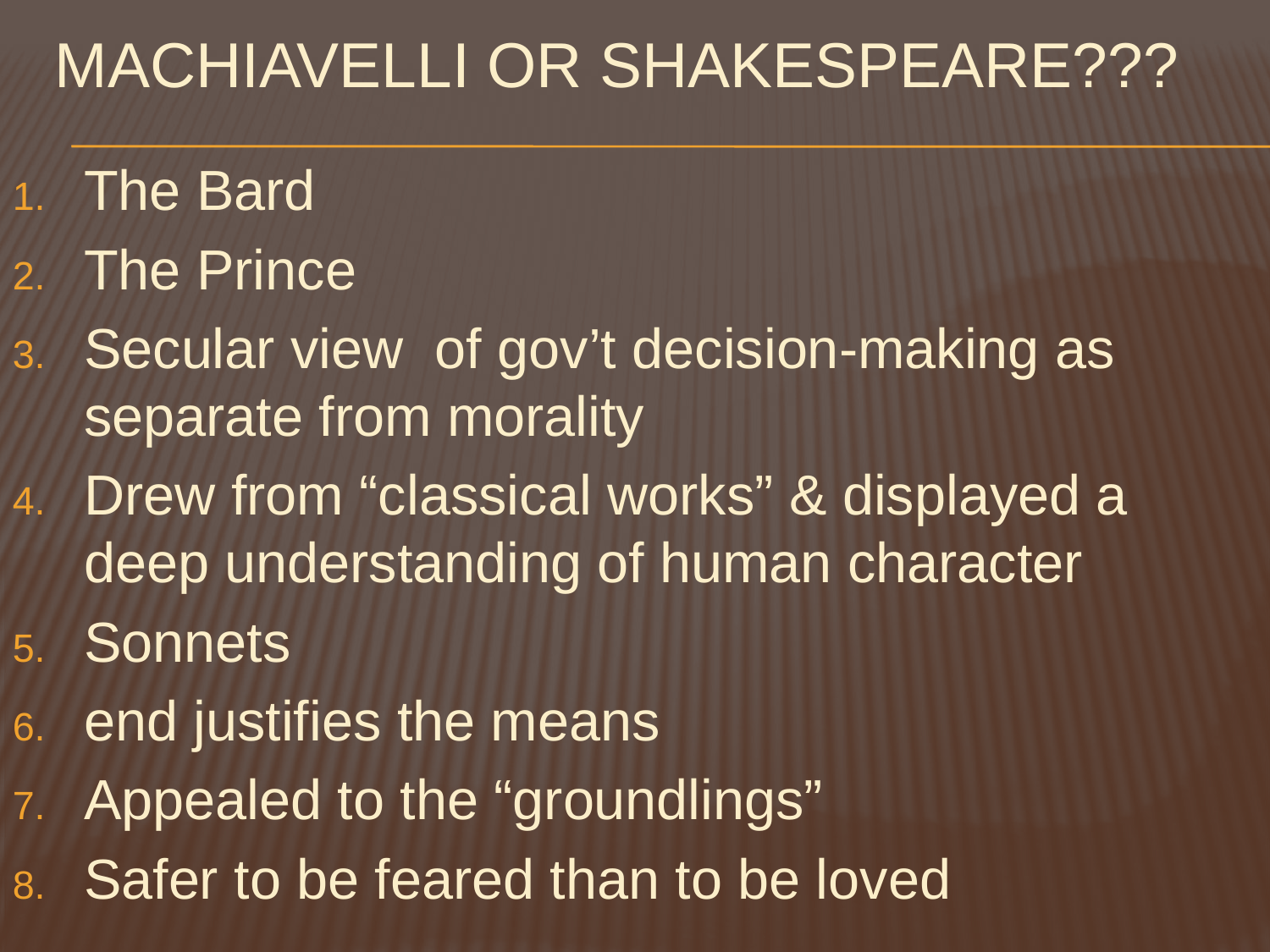

# Machiavelli or Shakespeare???
The Bard
The Prince
Secular view  of gov’t decision-making as separate from morality
Drew from “classical works” & displayed a deep understanding of human character
Sonnets
end justifies the means
Appealed to the “groundlings”
Safer to be feared than to be loved